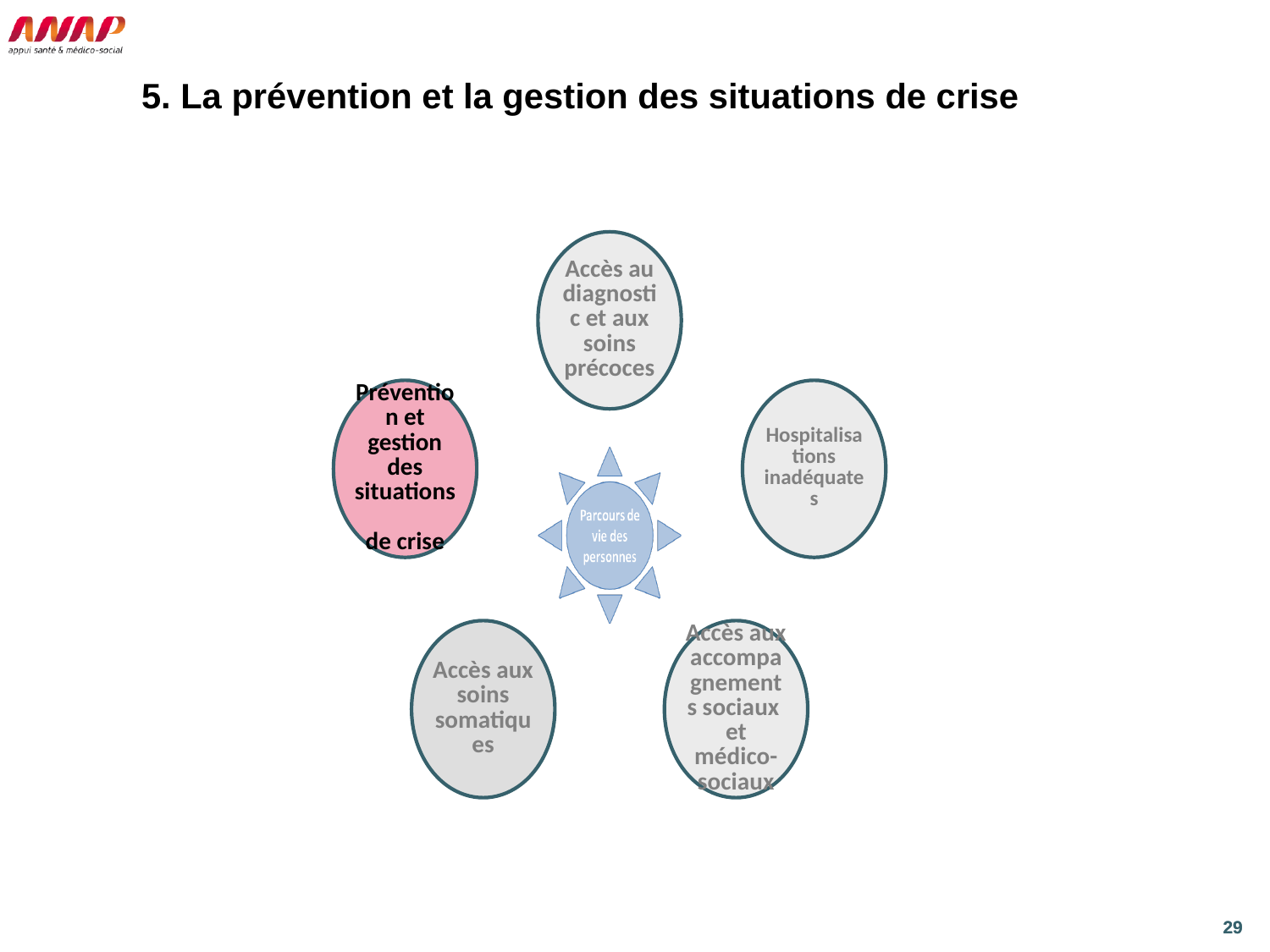

# 5. La prévention et la gestion des situations de crise
Accès au diagnostic et aux soins précoces
Hospitalisations inadéquates
Accès aux accompagnements sociaux  et médico-sociaux
Accès aux soins somatiques